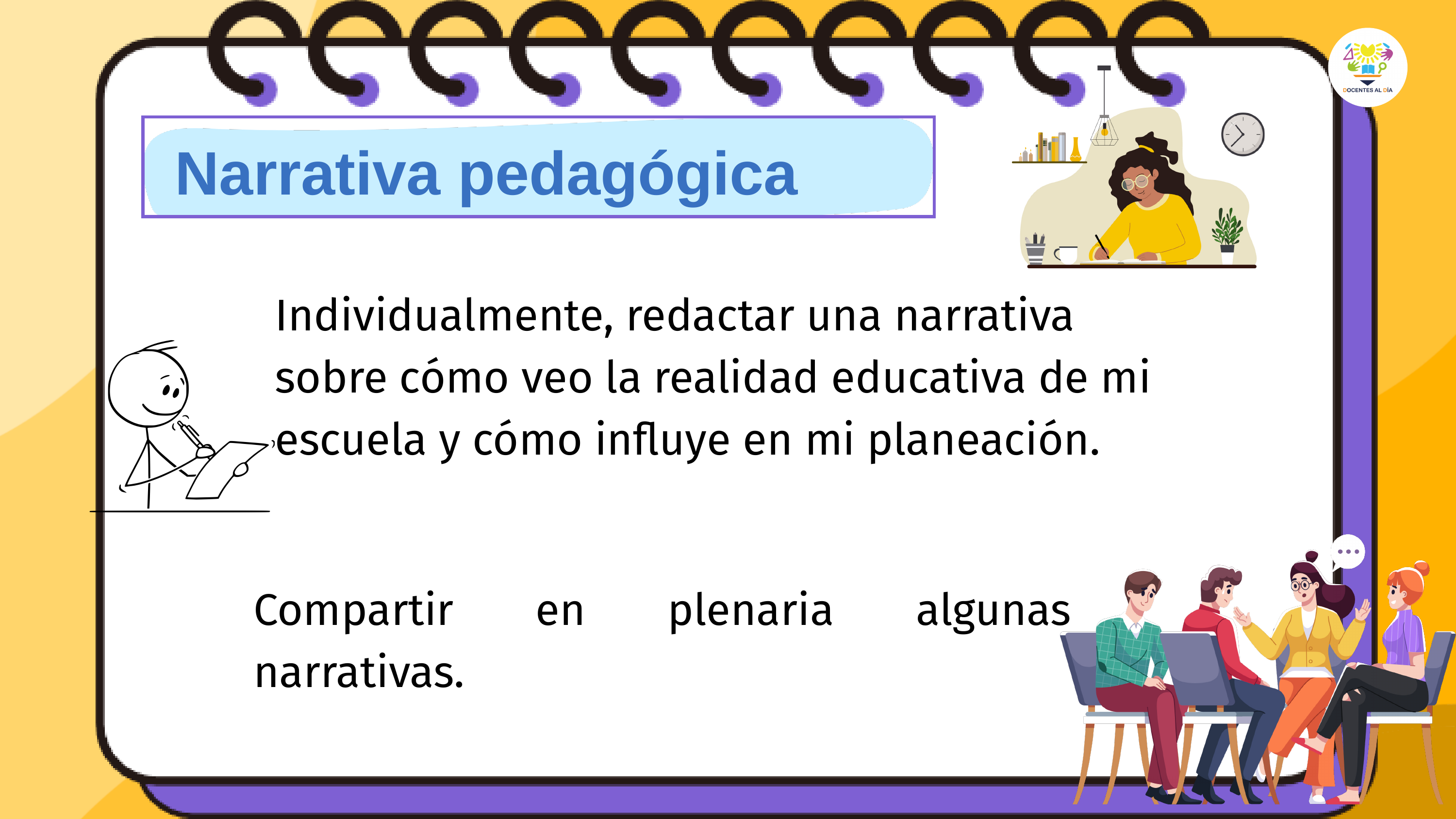

Narrativa pedagógica
Individualmente, redactar una narrativa sobre cómo veo la realidad educativa de mi escuela y cómo influye en mi planeación.

Compartir en plenaria algunas narrativas.